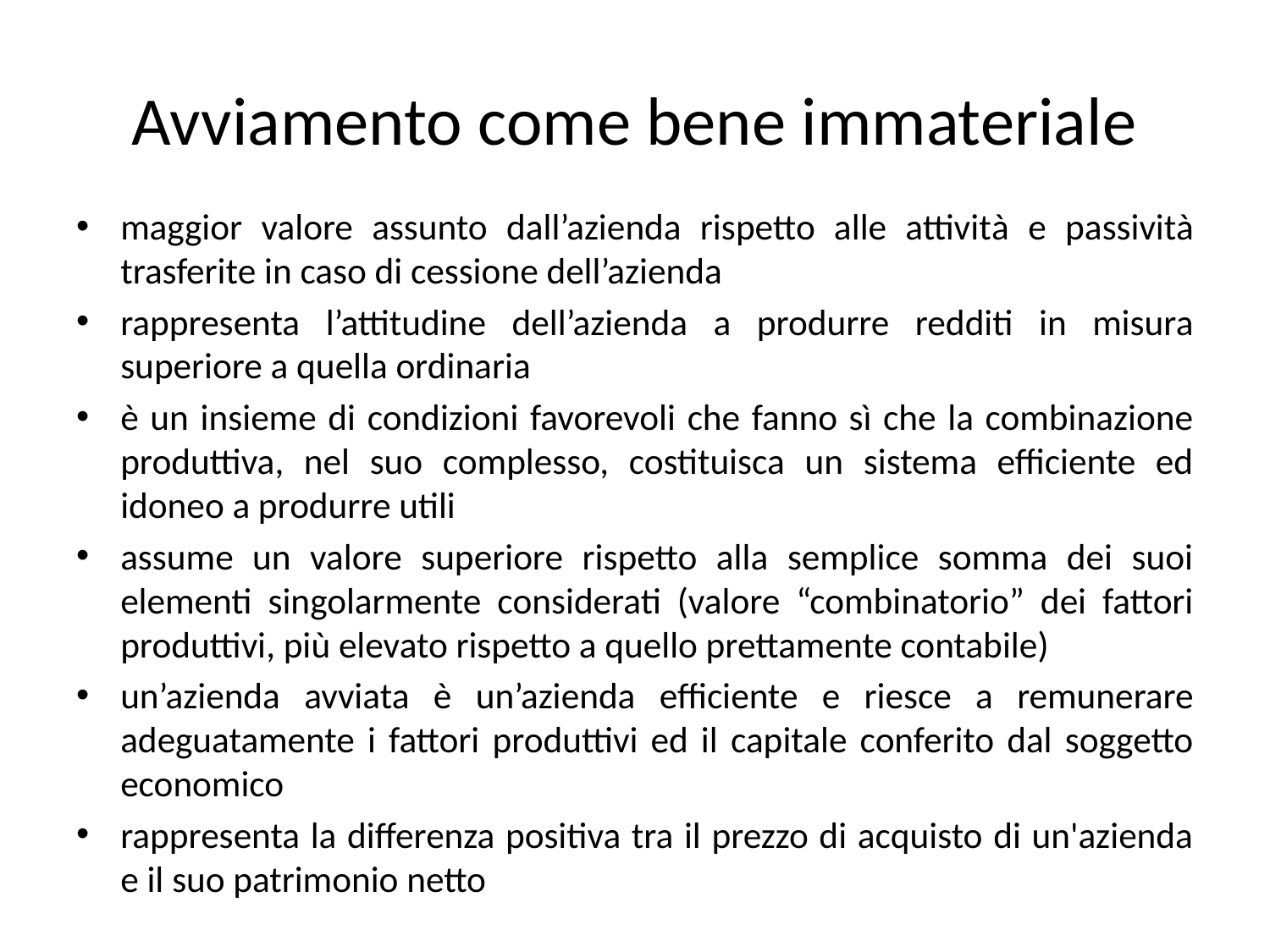

# Avviamento come bene immateriale
maggior valore assunto dall’azienda rispetto alle attività e passività trasferite in caso di cessione dell’azienda
rappresenta l’attitudine dell’azienda a produrre redditi in misura superiore a quella ordinaria
è un insieme di condizioni favorevoli che fanno sì che la combinazione produttiva, nel suo complesso, costituisca un sistema efficiente ed idoneo a produrre utili
assume un valore superiore rispetto alla semplice somma dei suoi elementi singolarmente considerati (valore “combinatorio” dei fattori produttivi, più elevato rispetto a quello prettamente contabile)
un’azienda avviata è un’azienda efficiente e riesce a remunerare adeguatamente i fattori produttivi ed il capitale conferito dal soggetto economico
rappresenta la differenza positiva tra il prezzo di acquisto di un'azienda e il suo patrimonio netto